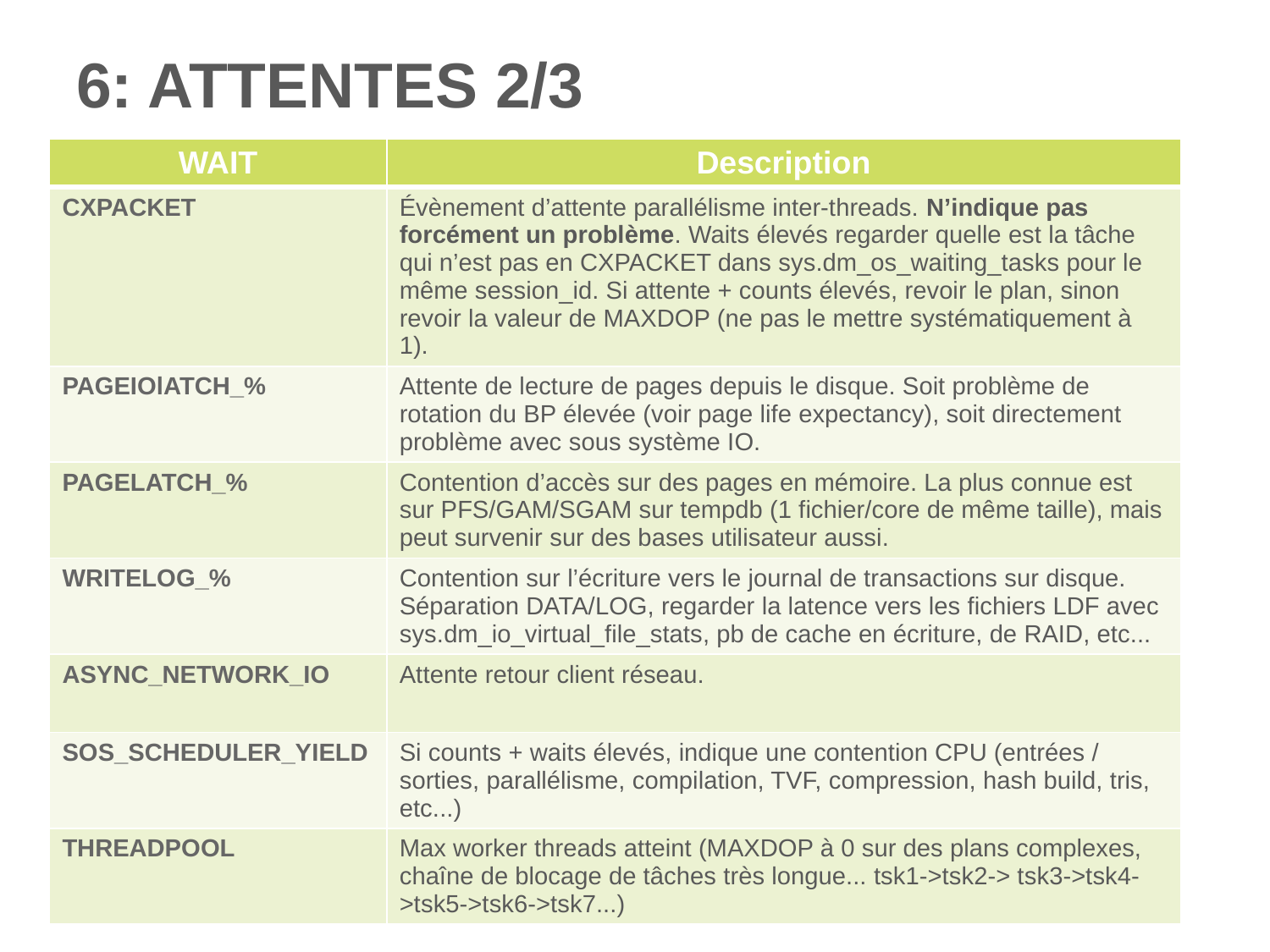

# 6: ATTENTES 2/3
| WAIT | Description |
| --- | --- |
| CXPACKET | Évènement d’attente parallélisme inter-threads. N’indique pas forcément un problème. Waits élevés regarder quelle est la tâche qui n’est pas en CXPACKET dans sys.dm\_os\_waiting\_tasks pour le même session\_id. Si attente + counts élevés, revoir le plan, sinon revoir la valeur de MAXDOP (ne pas le mettre systématiquement à 1). |
| PAGEIOlATCH\_% | Attente de lecture de pages depuis le disque. Soit problème de rotation du BP élevée (voir page life expectancy), soit directement problème avec sous système IO. |
| PAGELATCH\_% | Contention d’accès sur des pages en mémoire. La plus connue est sur PFS/GAM/SGAM sur tempdb (1 fichier/core de même taille), mais peut survenir sur des bases utilisateur aussi. |
| WRITELOG\_% | Contention sur l’écriture vers le journal de transactions sur disque. Séparation DATA/LOG, regarder la latence vers les fichiers LDF avec sys.dm\_io\_virtual\_file\_stats, pb de cache en écriture, de RAID, etc... |
| ASYNC\_NETWORK\_IO | Attente retour client réseau. |
| SOS\_SCHEDULER\_YIELD | Si counts + waits élevés, indique une contention CPU (entrées / sorties, parallélisme, compilation, TVF, compression, hash build, tris, etc...) |
| THREADPOOL | Max worker threads atteint (MAXDOP à 0 sur des plans complexes, chaîne de blocage de tâches très longue... tsk1->tsk2-> tsk3->tsk4->tsk5->tsk6->tsk7...) |